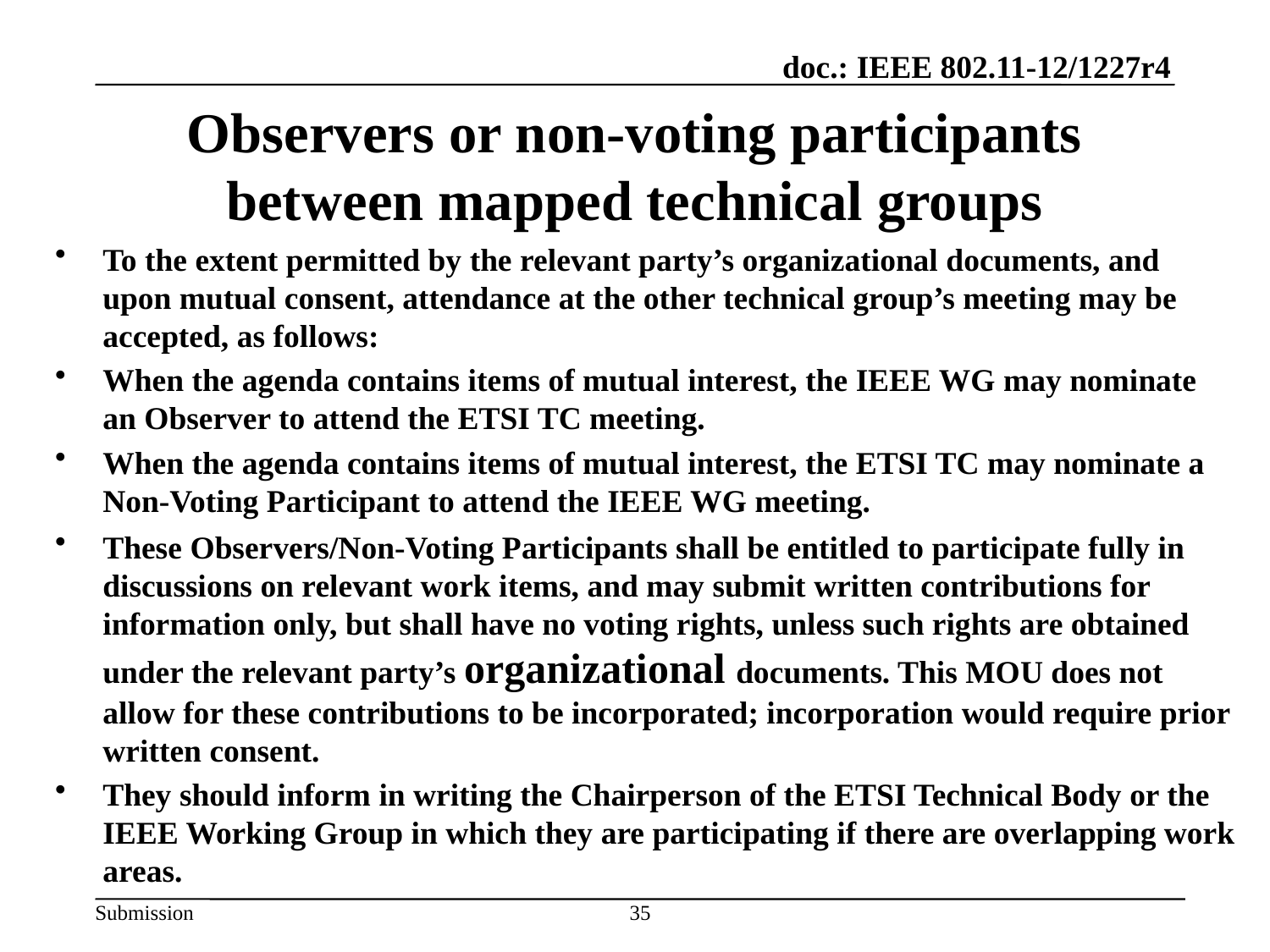

# Observers or non-voting participants between mapped technical groups
To the extent permitted by the relevant party’s organizational documents, and upon mutual consent, attendance at the other technical group’s meeting may be accepted, as follows:
When the agenda contains items of mutual interest, the IEEE WG may nominate an Observer to attend the ETSI TC meeting.
When the agenda contains items of mutual interest, the ETSI TC may nominate a Non-Voting Participant to attend the IEEE WG meeting.
These Observers/Non-Voting Participants shall be entitled to participate fully in discussions on relevant work items, and may submit written contributions for information only, but shall have no voting rights, unless such rights are obtained under the relevant party’s organizational documents. This MOU does not allow for these contributions to be incorporated; incorporation would require prior written consent.
They should inform in writing the Chairperson of the ETSI Technical Body or the IEEE Working Group in which they are participating if there are overlapping work areas.

35